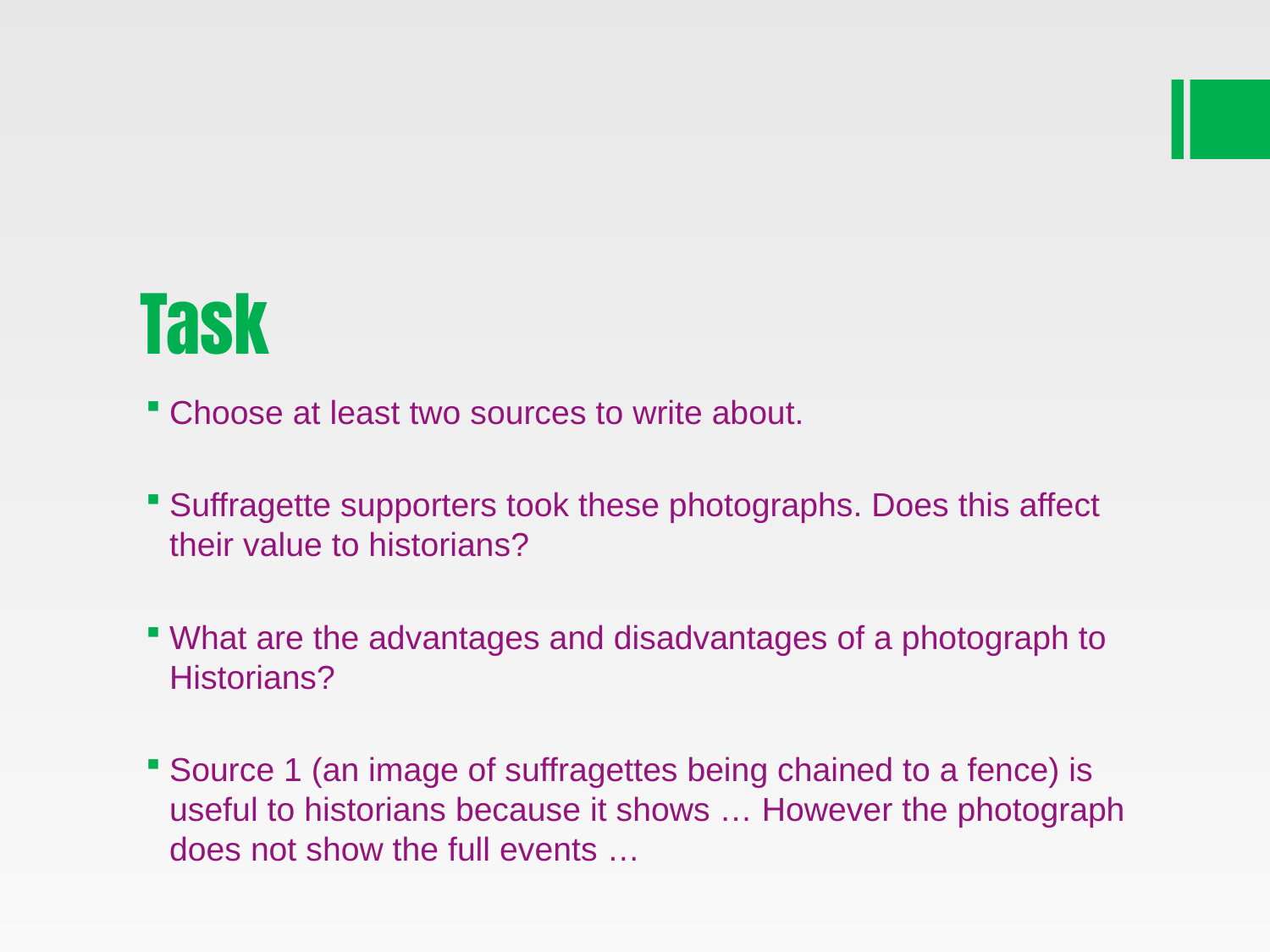

# Task
Choose at least two sources to write about.

Suffragette supporters took these photographs. Does this affect their value to historians?

What are the advantages and disadvantages of a photograph to Historians?

Source 1 (an image of suffragettes being chained to a fence) is useful to historians because it shows … However the photograph does not show the full events …